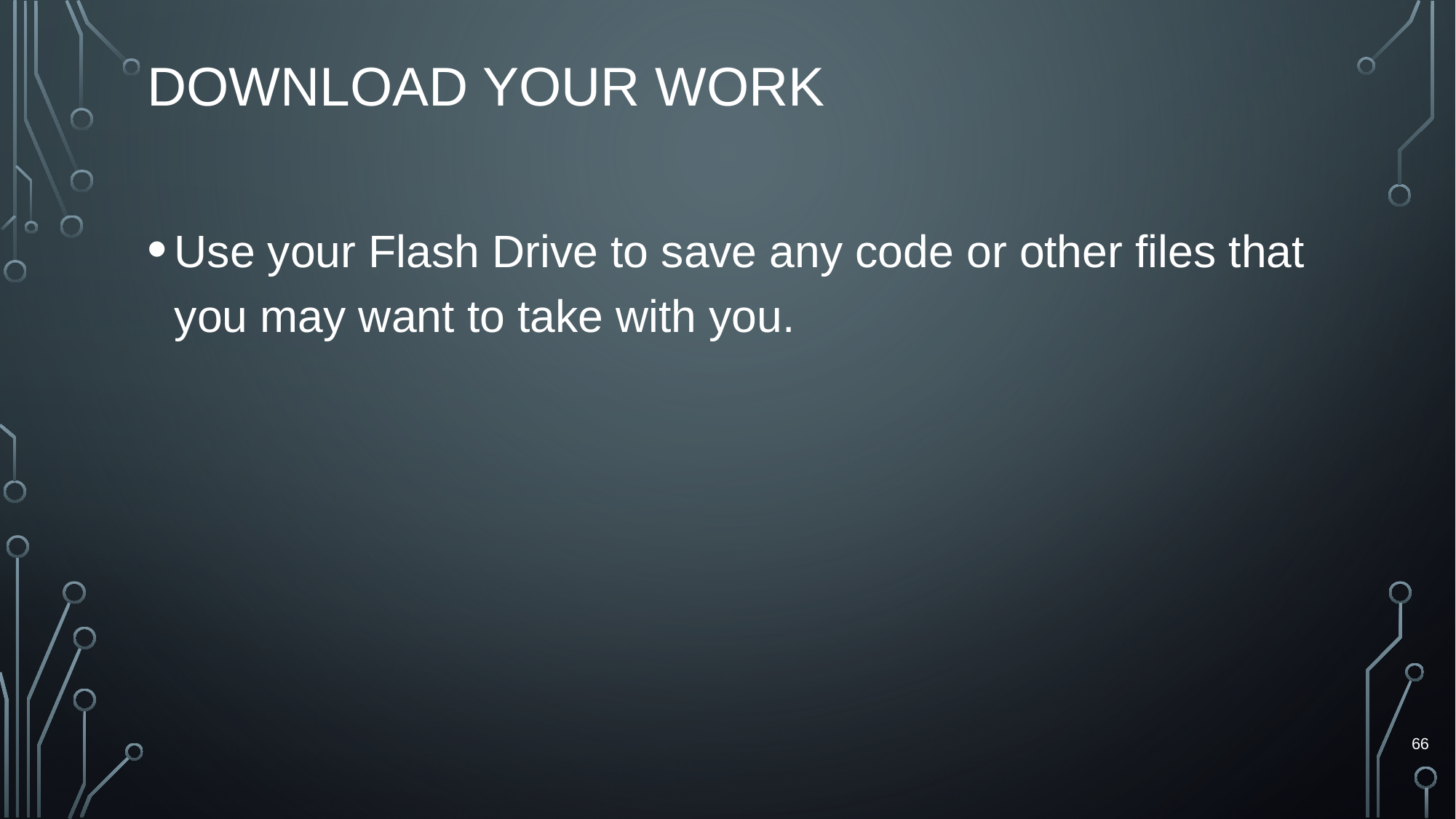

# Download your work
Use your Flash Drive to save any code or other files that you may want to take with you.
66